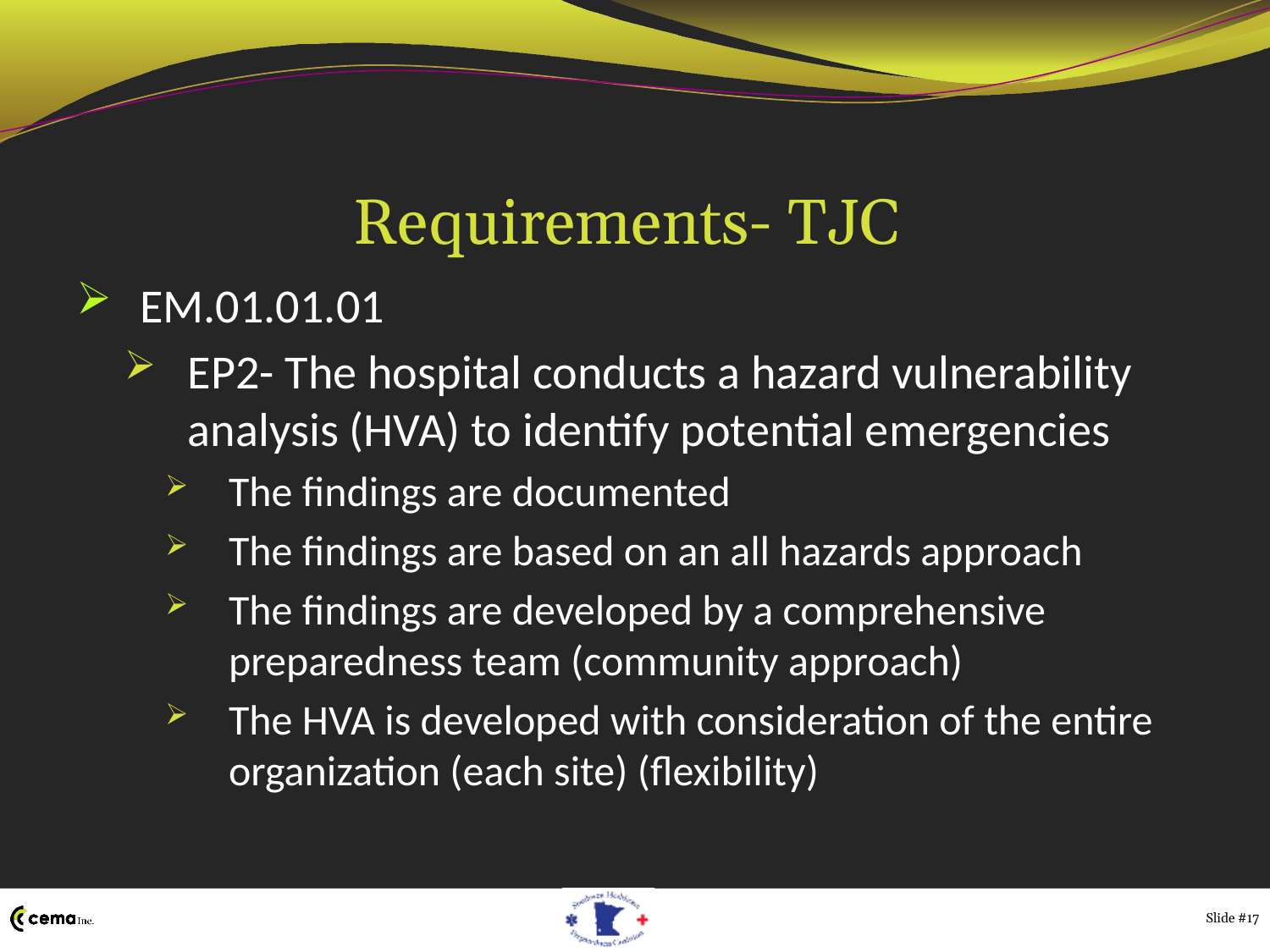

# Requirements- TJC
EM.01.01.01
EP2- The hospital conducts a hazard vulnerability analysis (HVA) to identify potential emergencies
The findings are documented
The findings are based on an all hazards approach
The findings are developed by a comprehensive preparedness team (community approach)
The HVA is developed with consideration of the entire organization (each site) (flexibility)